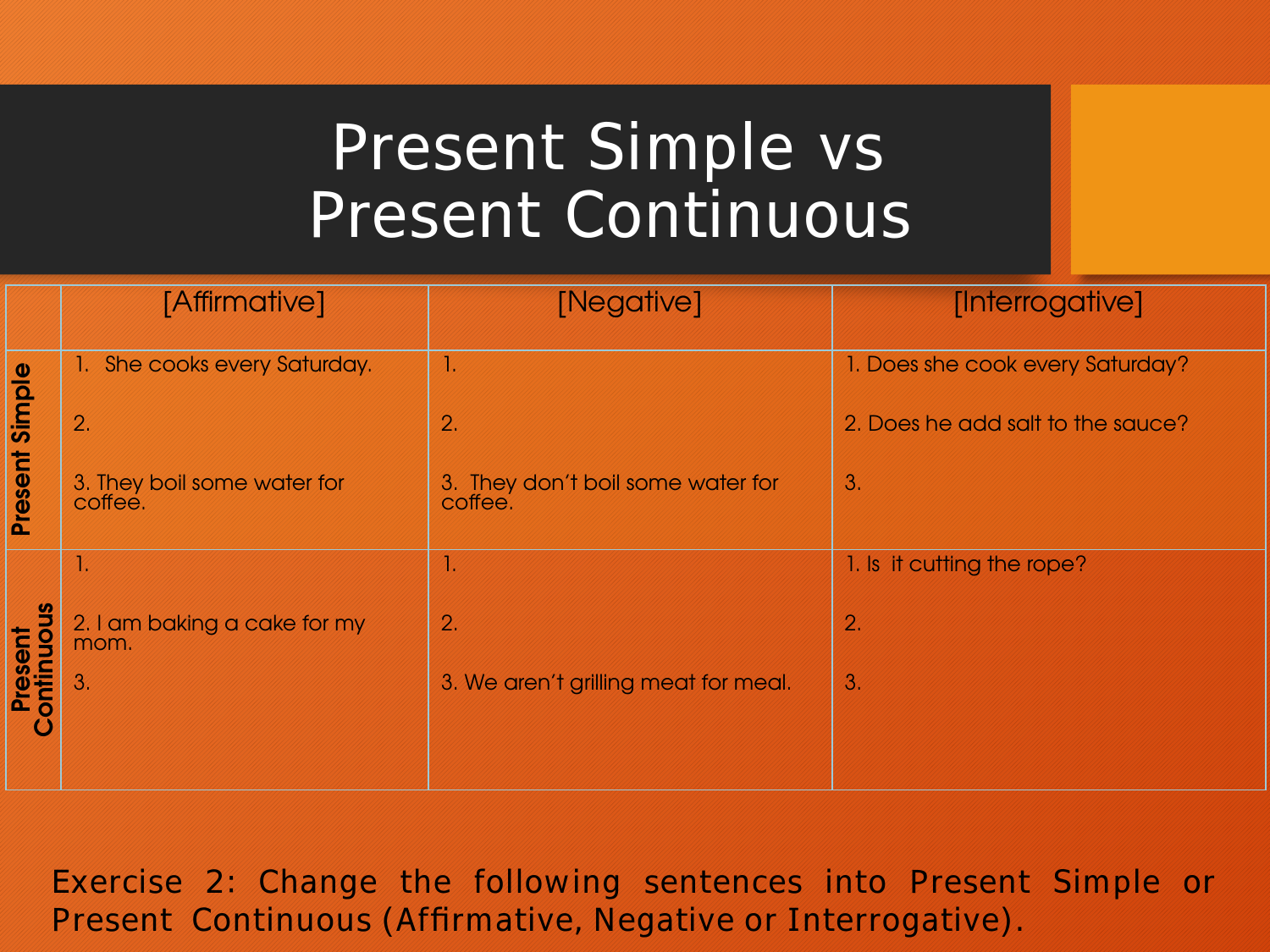

# Present Simple vs Present Continuous
|  | [Affirmative] | [Negative] | [Interrogative] |
| --- | --- | --- | --- |
| Present Simple | She cooks every Saturday. 2. 3. They boil some water for coffee. | 1. 2. 3. They don’t boil some water for coffee. | 1. Does she cook every Saturday? 2. Does he add salt to the sauce? 3. |
| Present Continuous | 1. 2. I am baking a cake for my mom. 3. | 1. 2. 3. We aren’t grilling meat for meal. | 1. Is it cutting the rope? 2. 3. |
Exercise 2: Change the following sentences into Present Simple or Present  Continuous (Affirmative, Negative or Interrogative).